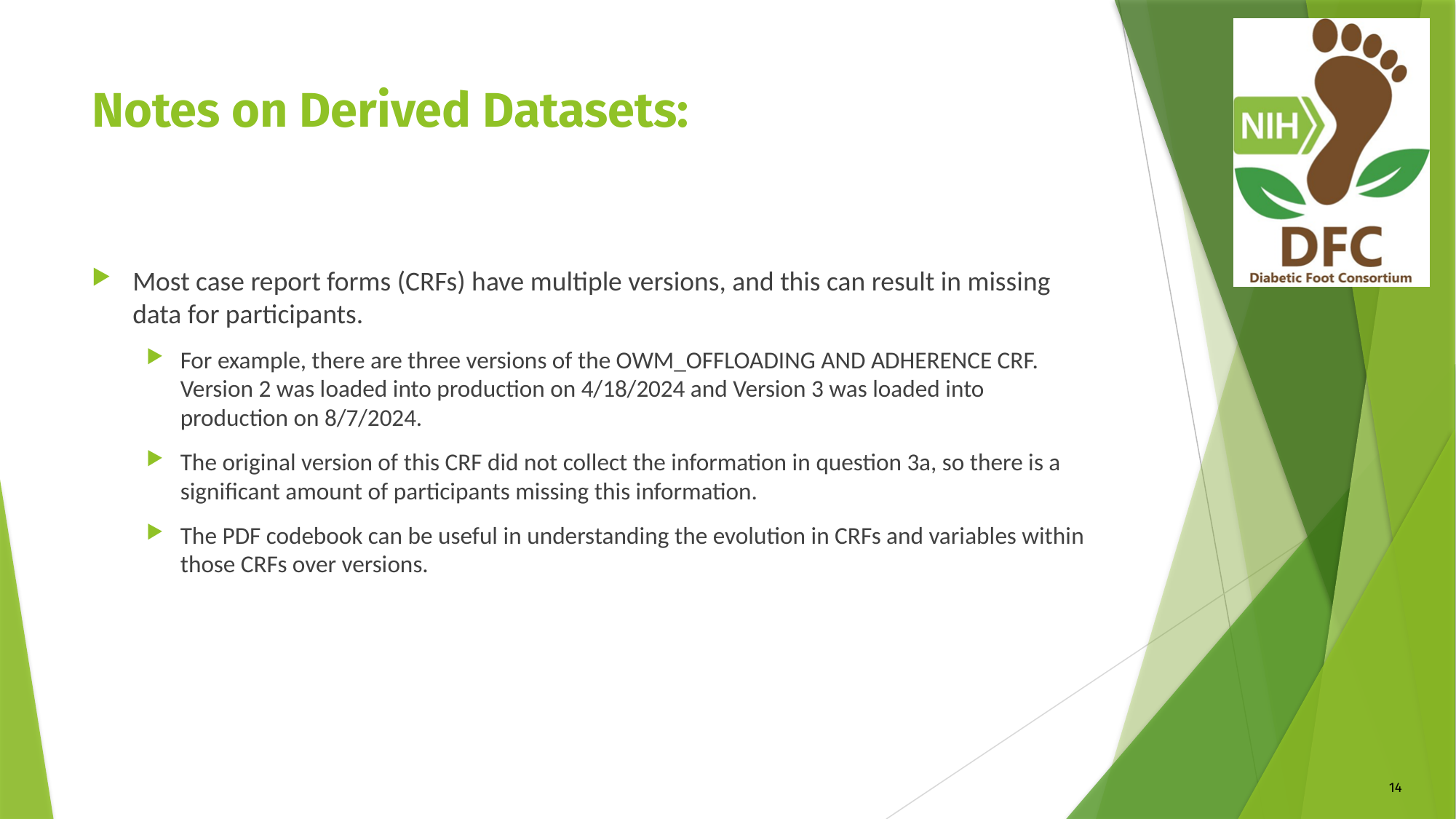

# Notes on Derived Datasets:
Most case report forms (CRFs) have multiple versions, and this can result in missing data for participants.
For example, there are three versions of the OWM_OFFLOADING AND ADHERENCE CRF. Version 2 was loaded into production on 4/18/2024 and Version 3 was loaded into production on 8/7/2024.
The original version of this CRF did not collect the information in question 3a, so there is a significant amount of participants missing this information.
The PDF codebook can be useful in understanding the evolution in CRFs and variables within those CRFs over versions.
14